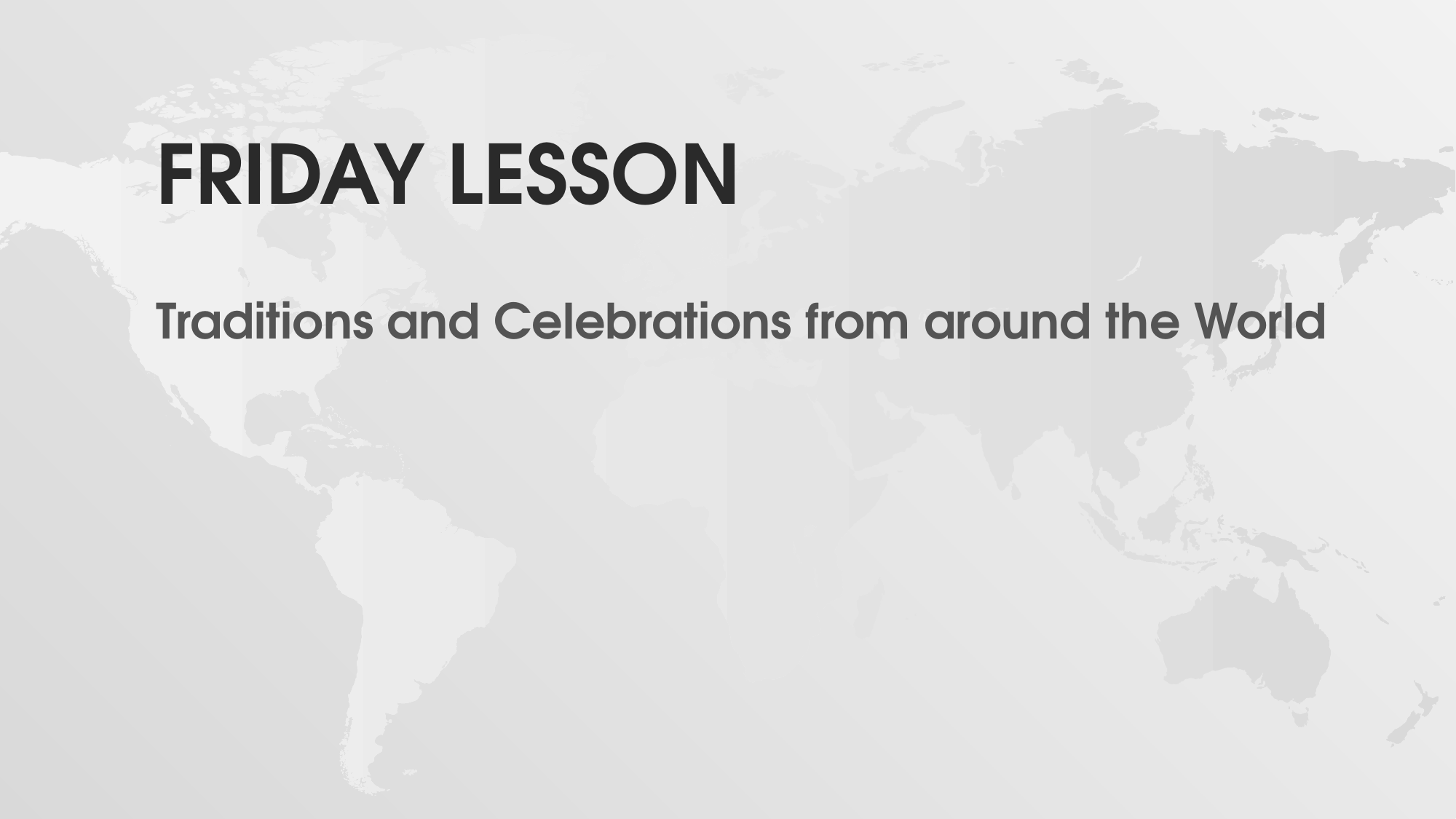

# Friday LESSON
Traditions and Celebrations from around the World